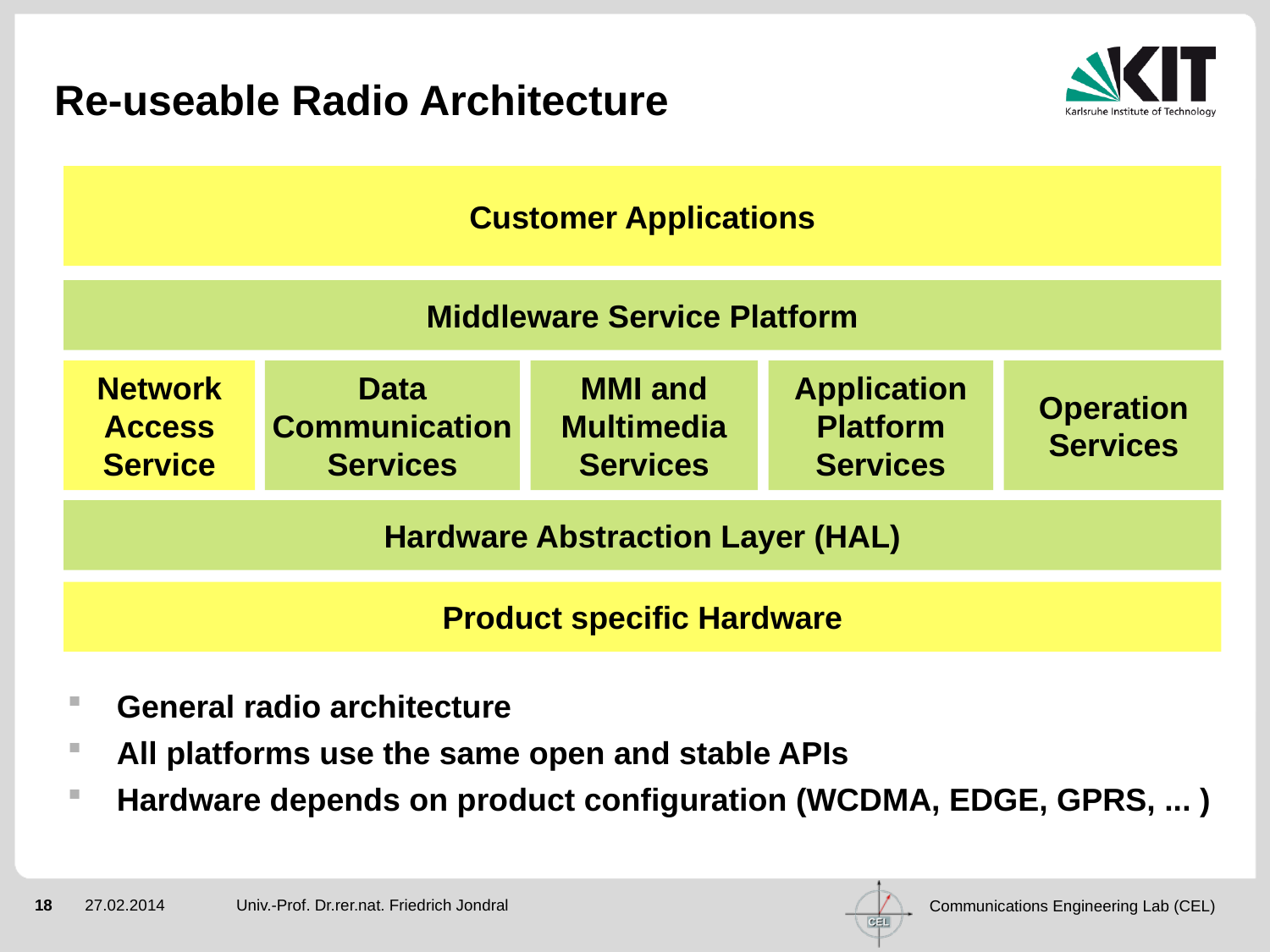

# Re-useable Radio Architecture
Customer Applications
Middleware Service Platform
Network
Access
Service
Data
Communication
Services
MMI and
Multimedia
Services
Application
Platform
Services
Operation
Services
Hardware Abstraction Layer (HAL)
Product specific Hardware
General radio architecture
All platforms use the same open and stable APIs
Hardware depends on product configuration (WCDMA, EDGE, GPRS, ... )
Univ.-Prof. Dr.rer.nat. Friedrich Jondral